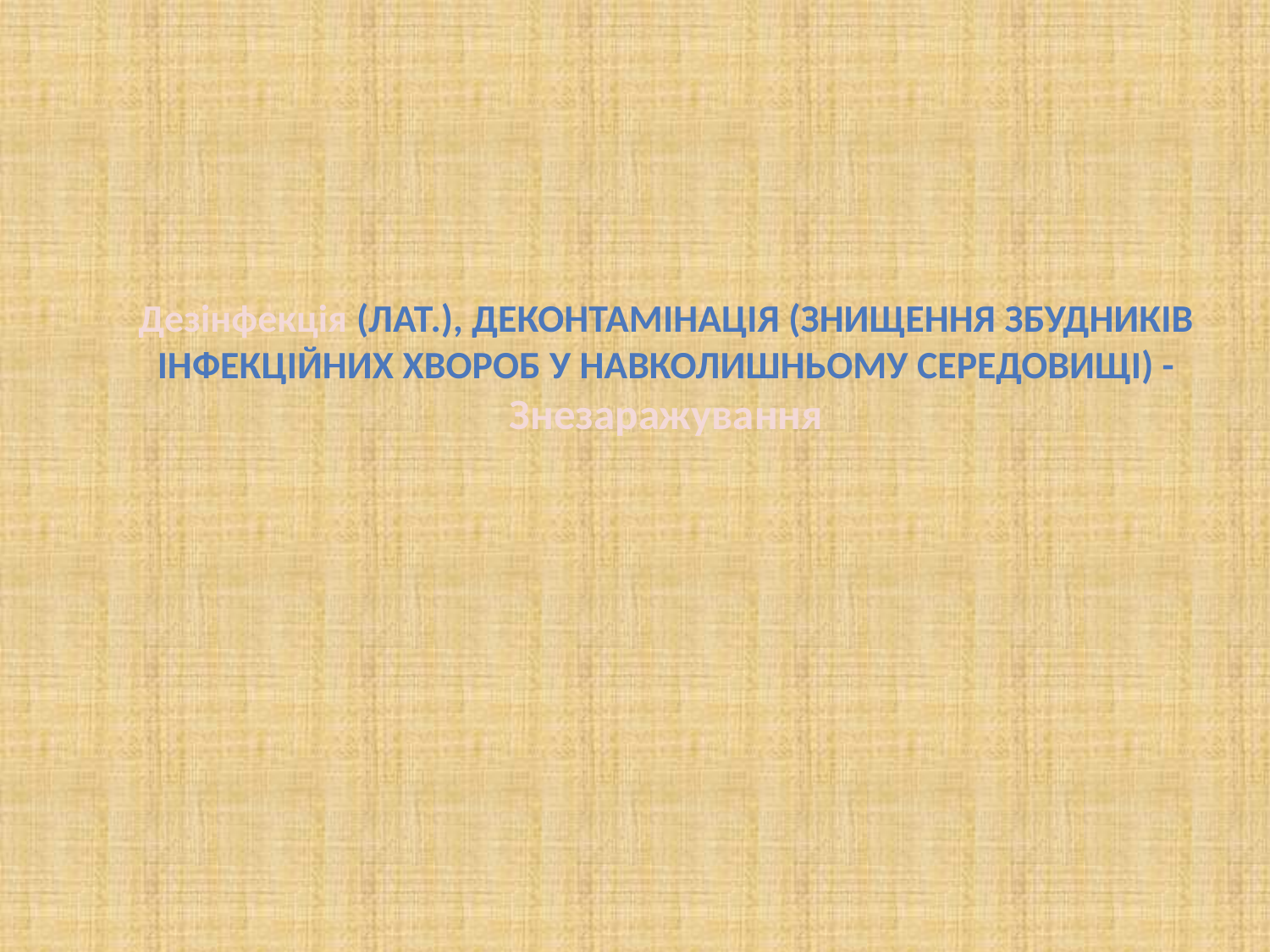

# Дезінфекція (лат.), деконтамінація (знищення збудників інфекційних хвороб у навколишньому середовищі) - Знезаражування